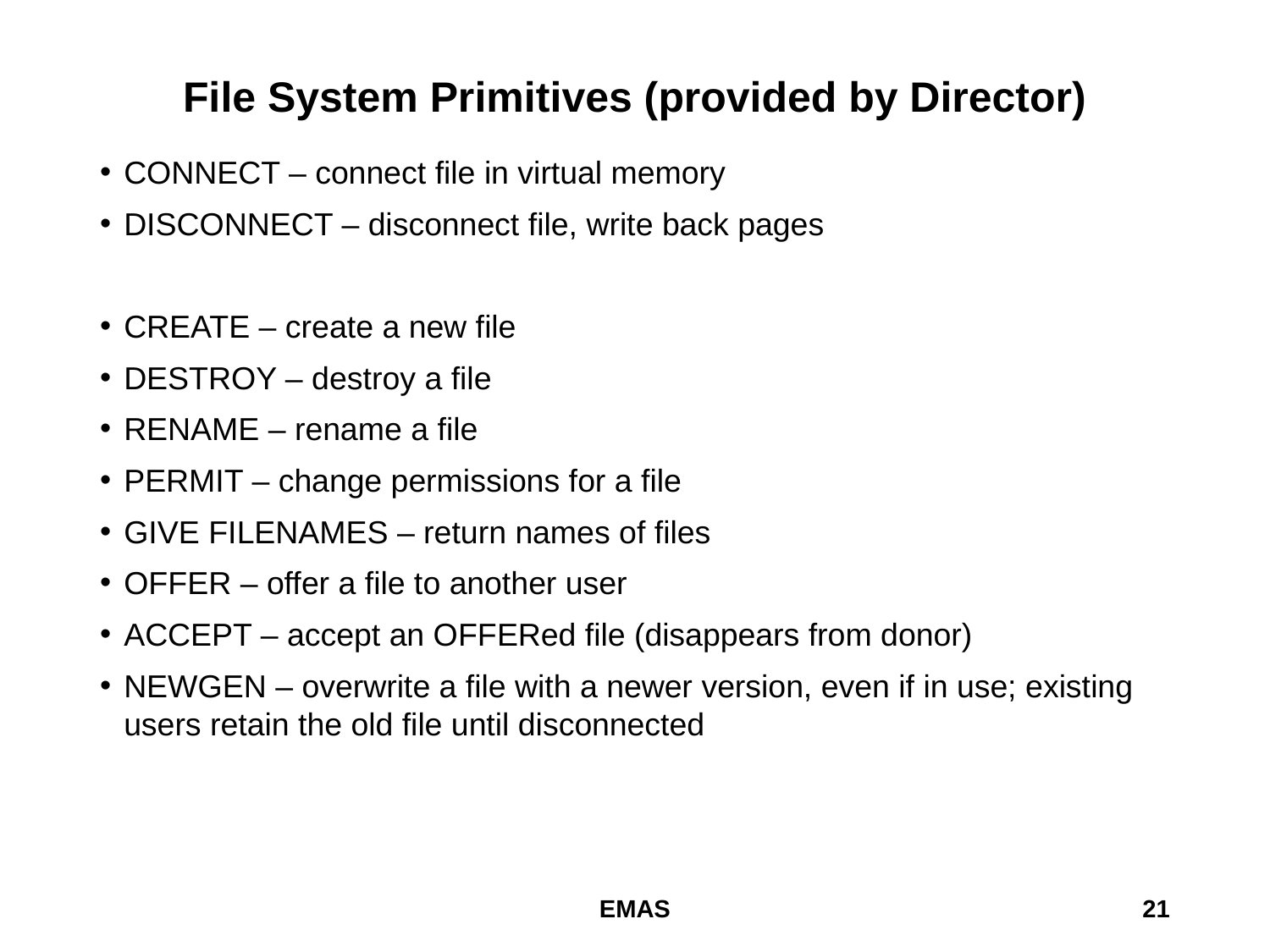

# File System Primitives (provided by Director)
CONNECT – connect file in virtual memory
DISCONNECT – disconnect file, write back pages

CREATE – create a new file
DESTROY – destroy a file
RENAME – rename a file
PERMIT – change permissions for a file
GIVE FILENAMES – return names of files
OFFER – offer a file to another user
ACCEPT – accept an OFFERed file (disappears from donor)
NEWGEN – overwrite a file with a newer version, even if in use; existing users retain the old file until disconnected

EMAS
21